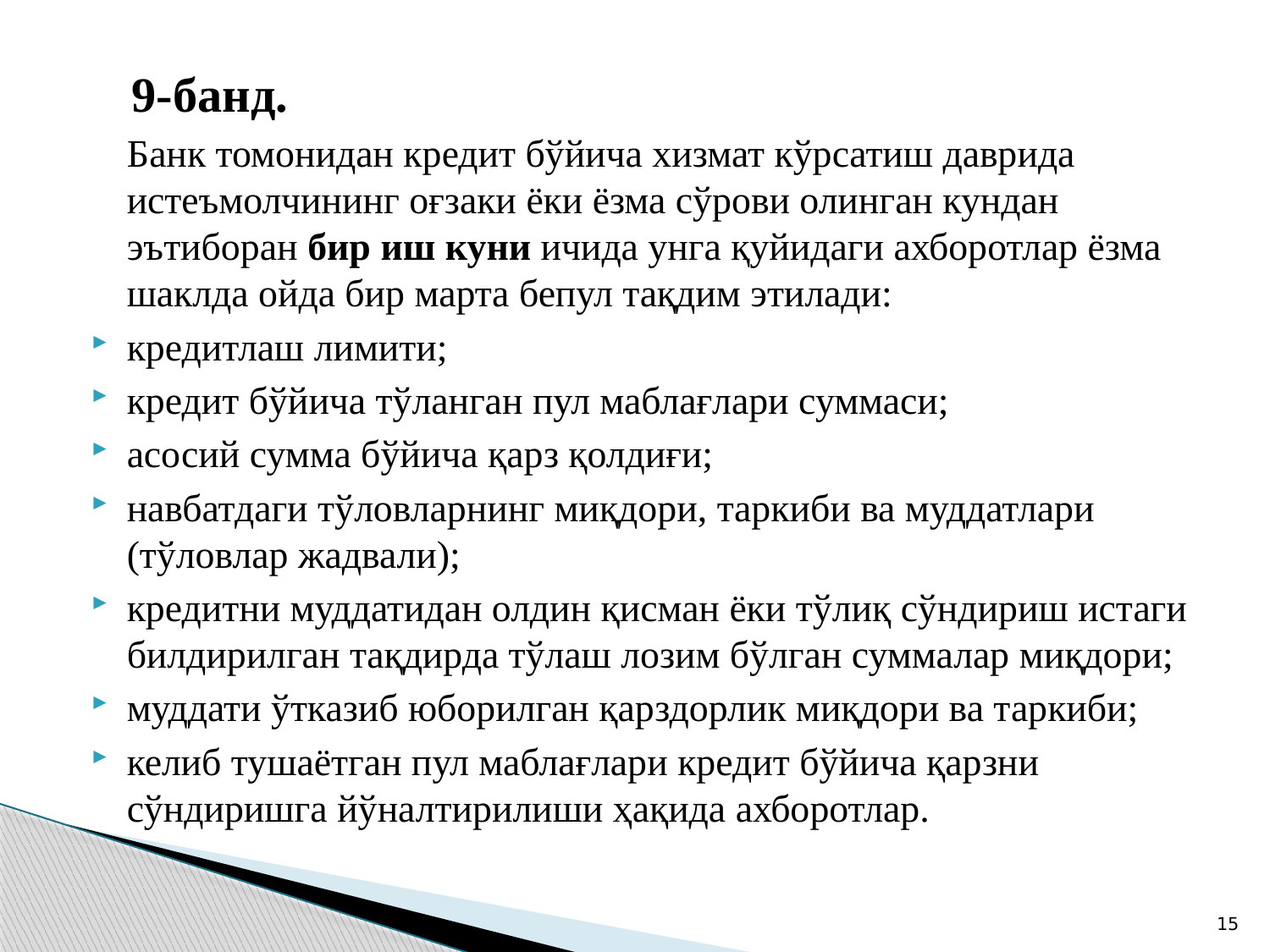

9-банд.
	Банк томонидан кредит бўйича хизмат кўрсатиш даврида истеъмолчининг оғзаки ёки ёзма сўрови олинган кундан эътиборан бир иш куни ичида унга қуйидаги ахборотлар ёзма шаклда ойда бир марта бепул тақдим этилади:
кредитлаш лимити;
кредит бўйича тўланган пул маблағлари суммаси;
асосий сумма бўйича қарз қолдиғи;
навбатдаги тўловларнинг миқдори, таркиби ва муддатлари (тўловлар жадвали);
кредитни муддатидан олдин қисман ёки тўлиқ сўндириш истаги билдирилган тақдирда тўлаш лозим бўлган суммалар миқдори;
муддати ўтказиб юборилган қарздорлик миқдори ва таркиби;
келиб тушаётган пул маблағлари кредит бўйича қарзни сўндиришга йўналтирилиши ҳақида ахборотлар.

15